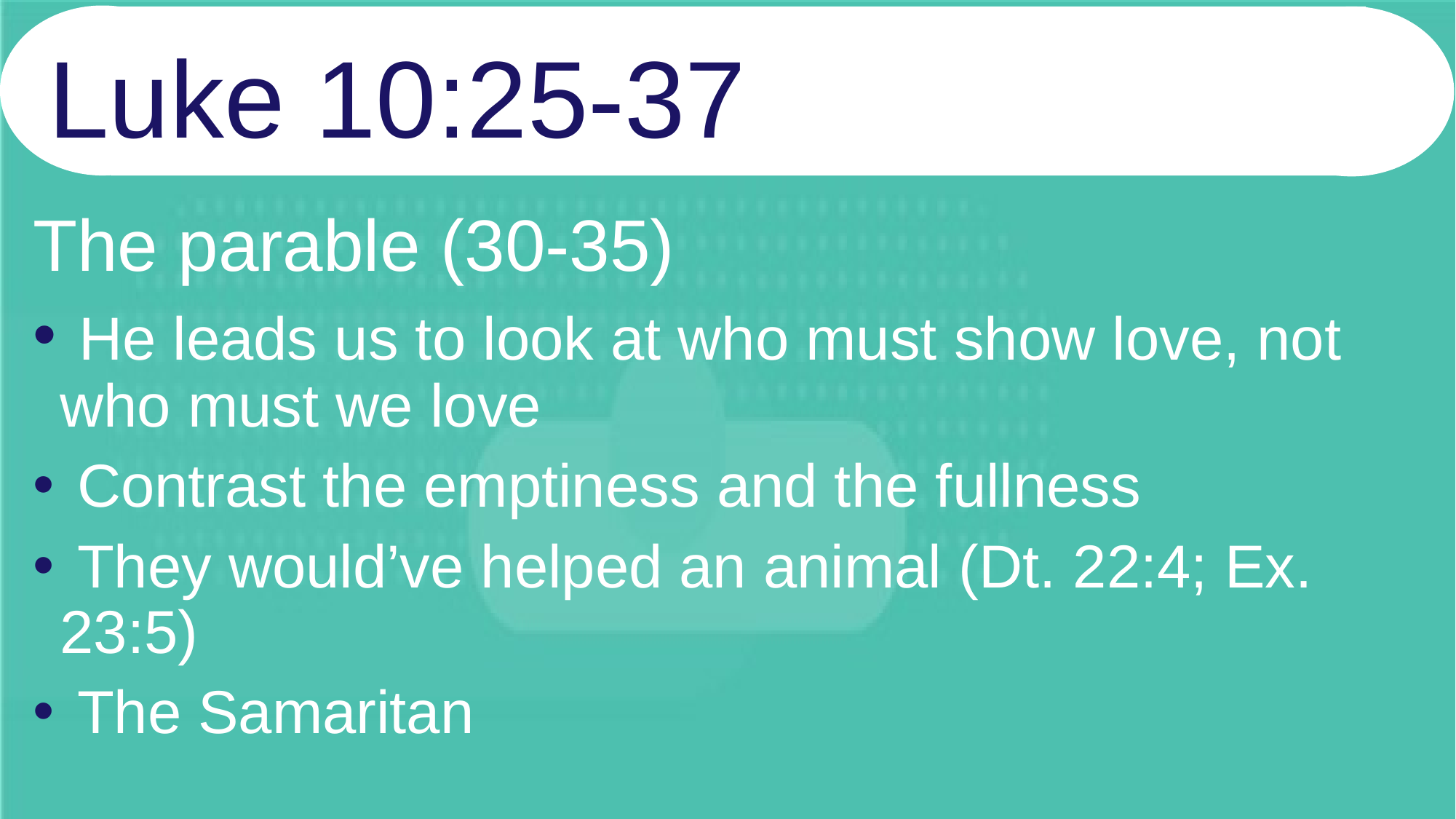

# Luke 10:25-37
The parable (30-35)
 He leads us to look at who must show love, not who must we love
 Contrast the emptiness and the fullness
 They would’ve helped an animal (Dt. 22:4; Ex. 23:5)
 The Samaritan